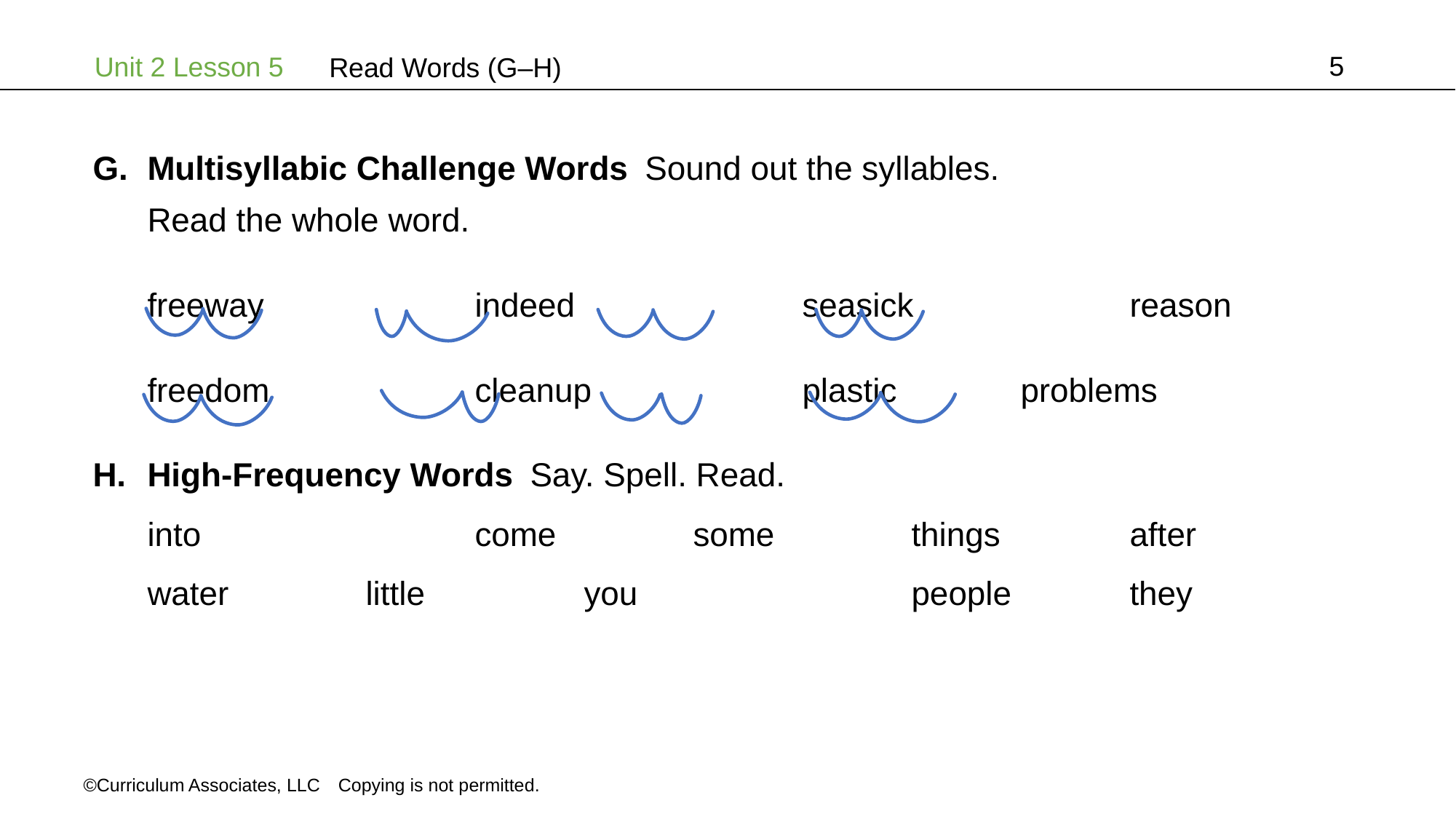

5
Read Words (G–H)

Multisyllabic Challenge Words Sound out the syllables.
Read the whole word.
freeway 		indeed 		seasick 		reason
freedom 		cleanup		plastic		problems
High-Frequency Words Say. Spell. Read.
into			come		some		things		after
water		little		you			people		they